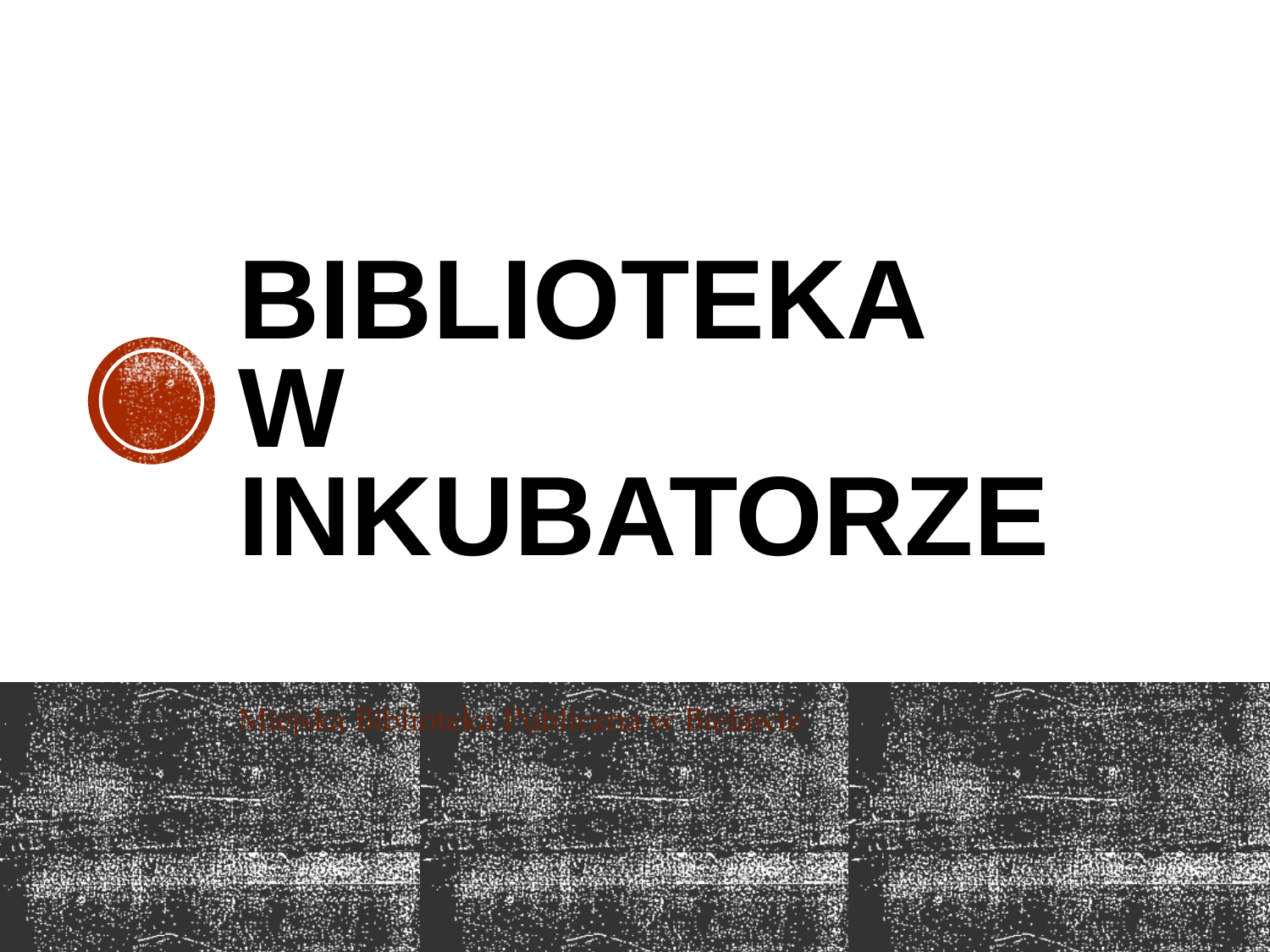

# Biblioteka w inkubatorze
Miejska Biblioteka Publiczna w Bielawie